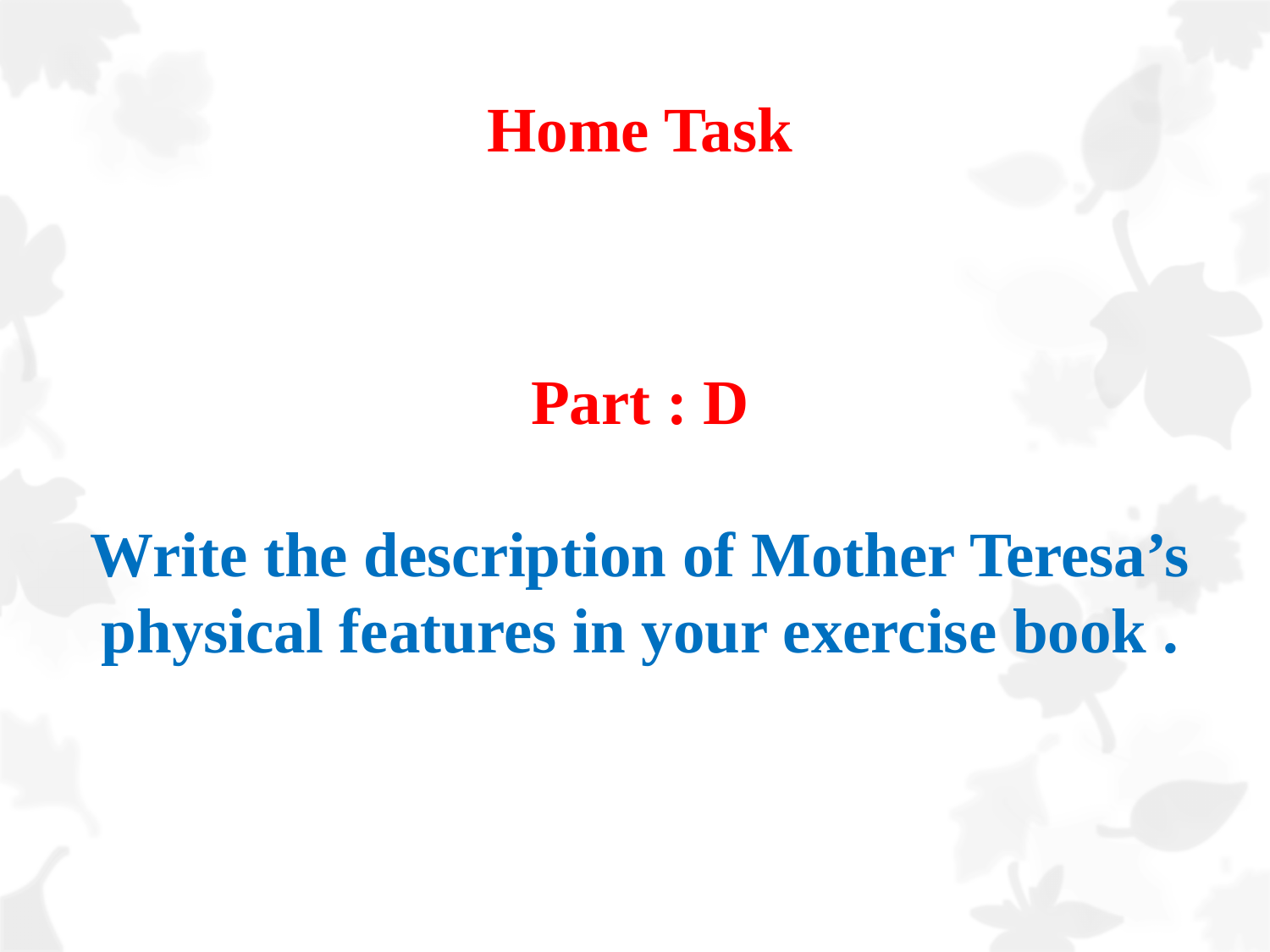

Home Task
# Part : D Write the description of Mother Teresa’s physical features in your exercise book .